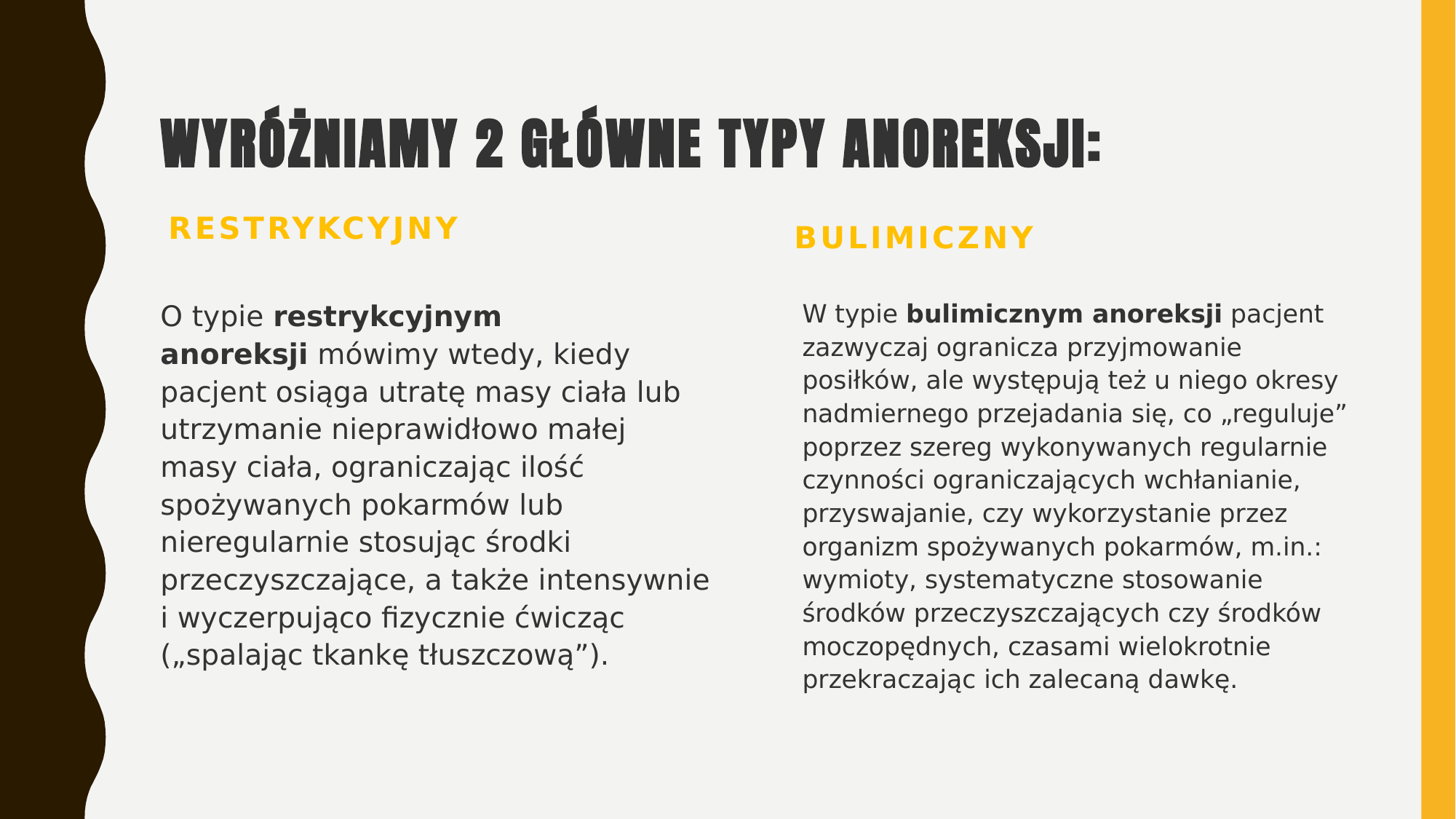

# Wyróżniamy 2 główne typy anoreksji:
restrykcyjny
bulimiczny
O typie restrykcyjnym anoreksji mówimy wtedy, kiedy pacjent osiąga utratę masy ciała lub utrzymanie nieprawidłowo małej masy ciała, ograniczając ilość spożywanych pokarmów lub nieregularnie stosując środki przeczyszczające, a także intensywnie i wyczerpująco fizycznie ćwicząc („spalając tkankę tłuszczową”).

W typie bulimicznym anoreksji pacjent zazwyczaj ogranicza przyjmowanie posiłków, ale występują też u niego okresy nadmiernego przejadania się, co „reguluje” poprzez szereg wykonywanych regularnie czynności ograniczających wchłanianie, przyswajanie, czy wykorzystanie przez organizm spożywanych pokarmów, m.in.: wymioty, systematyczne stosowanie środków przeczyszczających czy środków moczopędnych, czasami wielokrotnie przekraczając ich zalecaną dawkę.